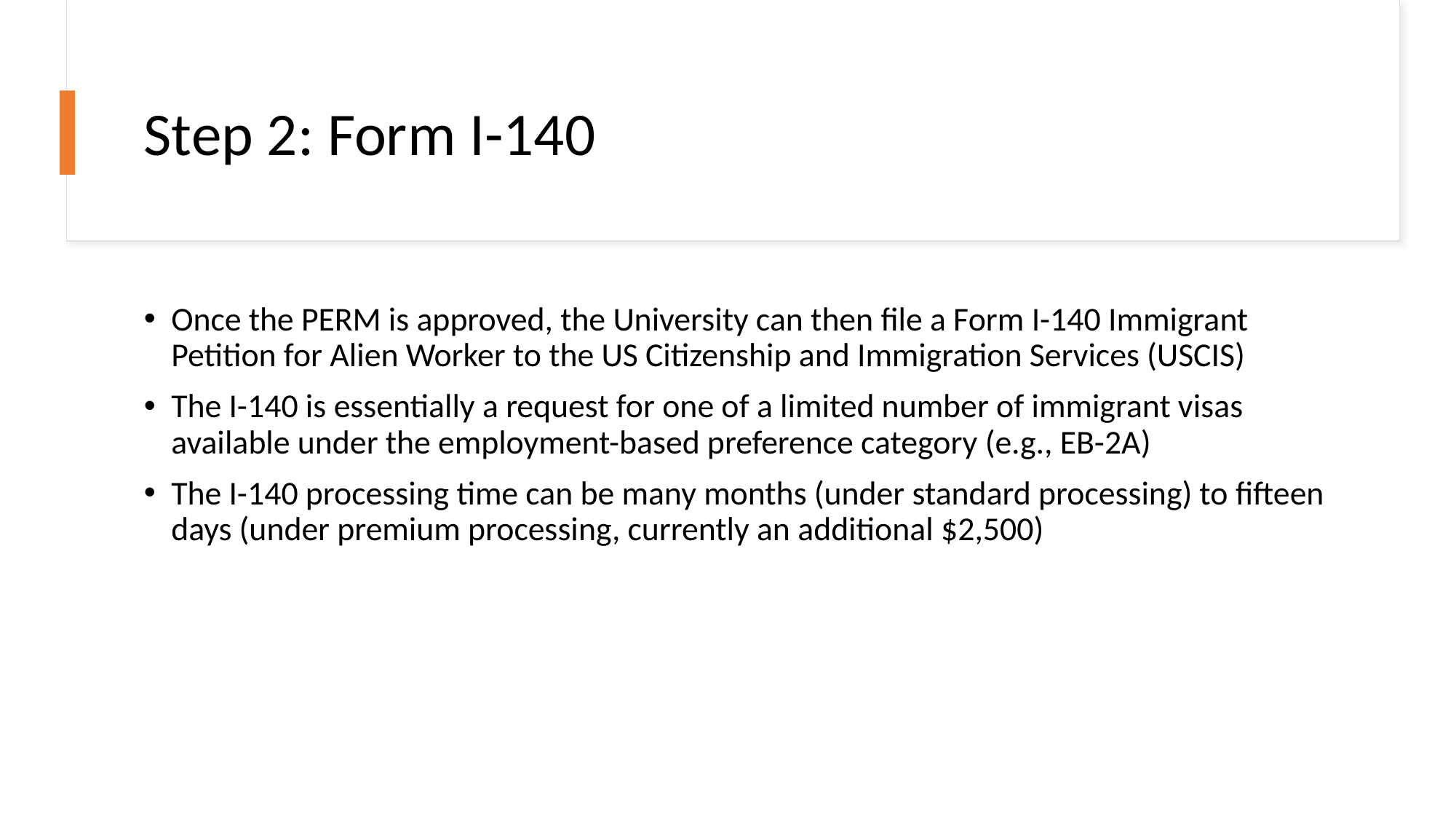

# Step 2: Form I-140

Once the PERM is approved, the University can then file a Form I-140 Immigrant Petition for Alien Worker to the US Citizenship and Immigration Services (USCIS)
The I-140 is essentially a request for one of a limited number of immigrant visas available under the employment-based preference category (e.g., EB-2A)
The I-140 processing time can be many months (under standard processing) to fifteen days (under premium processing, currently an additional $2,500)